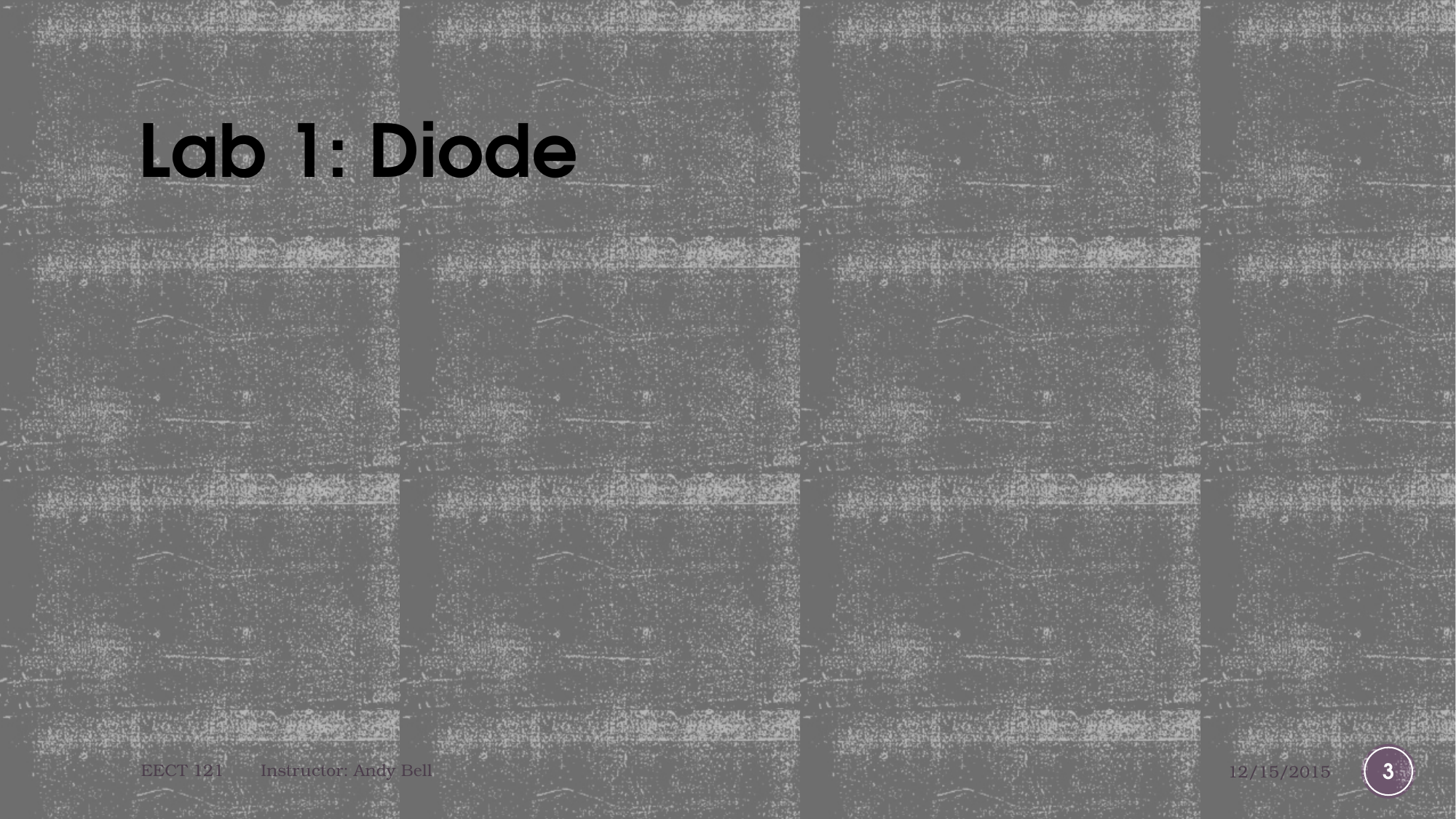

# Lab 1: Diode
EECT 121       Instructor: Andy Bell
12/15/2015
3